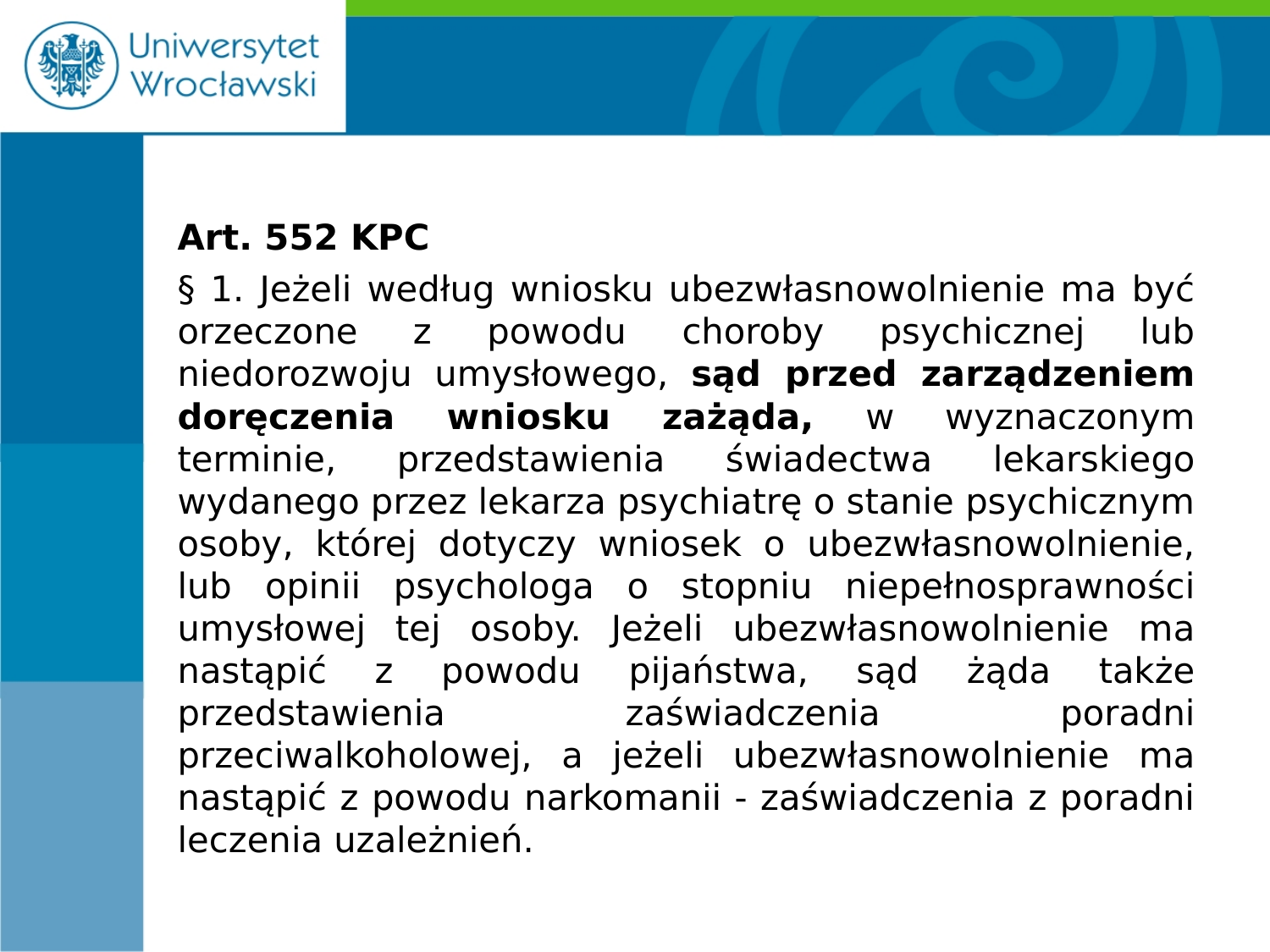

#

Art. 552 KPC
§ 1. Jeżeli według wniosku ubezwłasnowolnienie ma być orzeczone z powodu choroby psychicznej lub niedorozwoju umysłowego, sąd przed zarządzeniem doręczenia wniosku zażąda, w wyznaczonym terminie, przedstawienia świadectwa lekarskiego wydanego przez lekarza psychiatrę o stanie psychicznym osoby, której dotyczy wniosek o ubezwłasnowolnienie, lub opinii psychologa o stopniu niepełnosprawności umysłowej tej osoby. Jeżeli ubezwłasnowolnienie ma nastąpić z powodu pijaństwa, sąd żąda także przedstawienia zaświadczenia poradni przeciwalkoholowej, a jeżeli ubezwłasnowolnienie ma nastąpić z powodu narkomanii - zaświadczenia z poradni leczenia uzależnień.